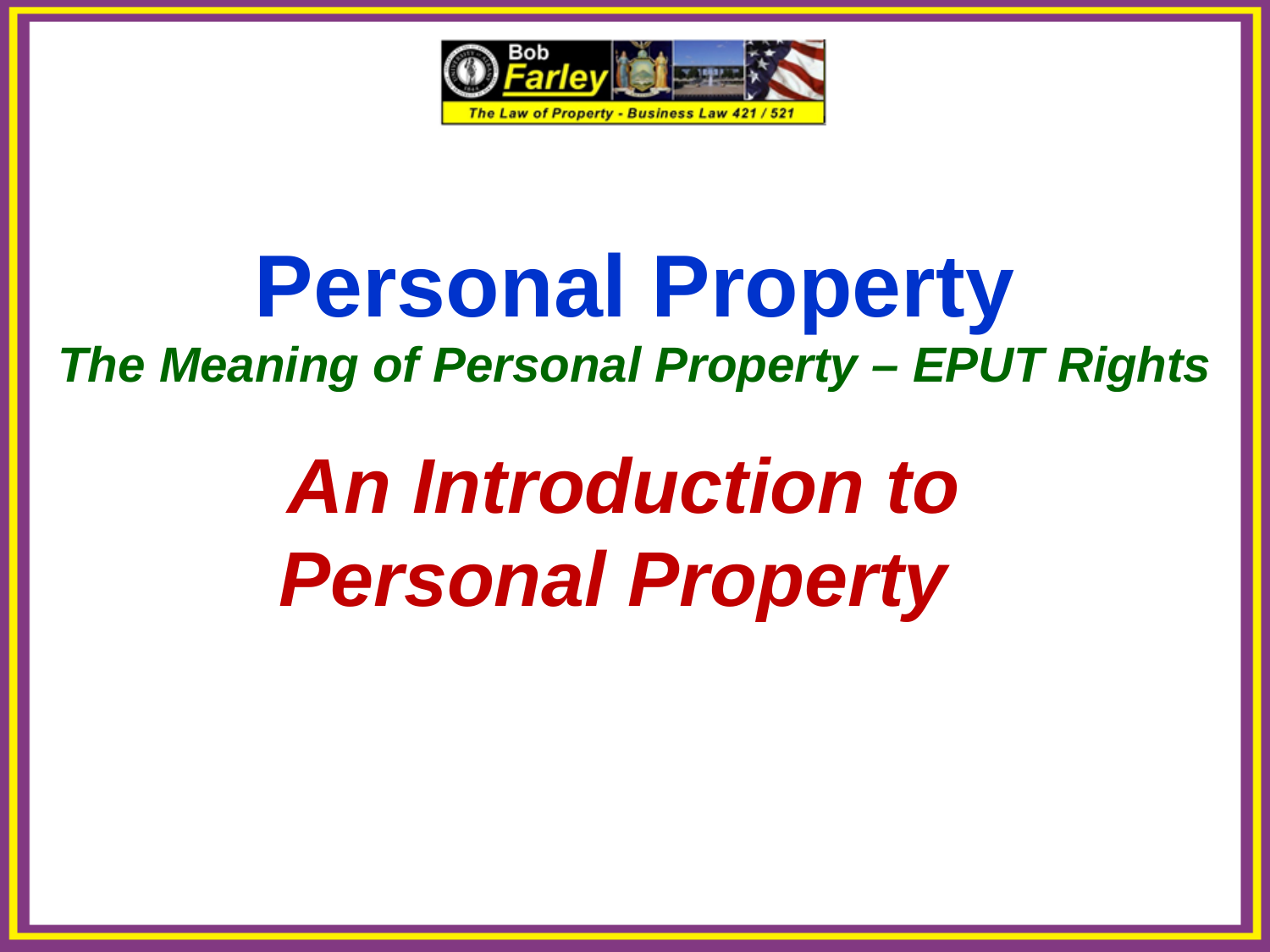

Personal Property
The Meaning of Personal Property – EPUT Rights

An Introduction to
Personal Property